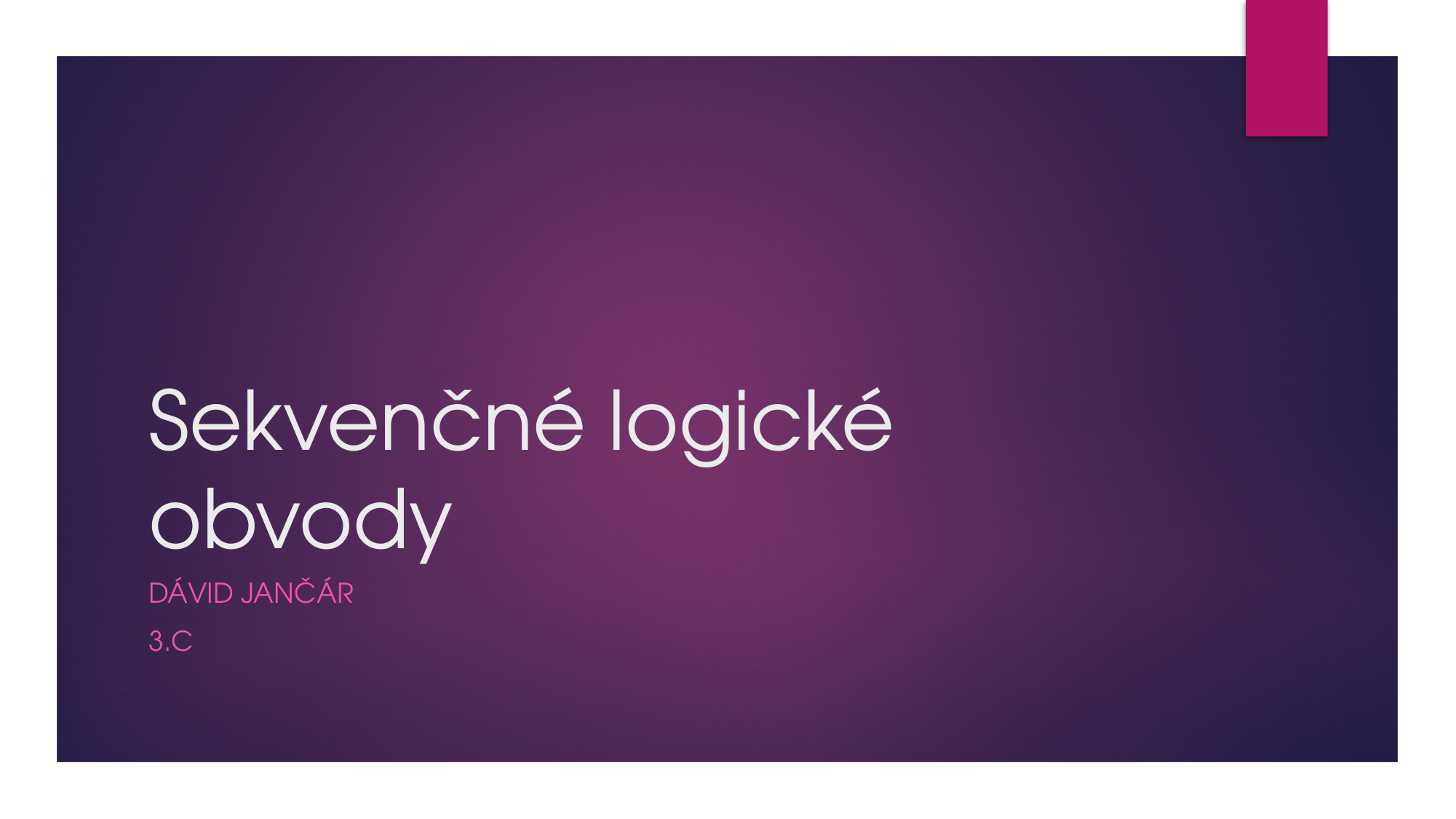

# Sekvenčné logické obvody
Dávid Jančár
3.C